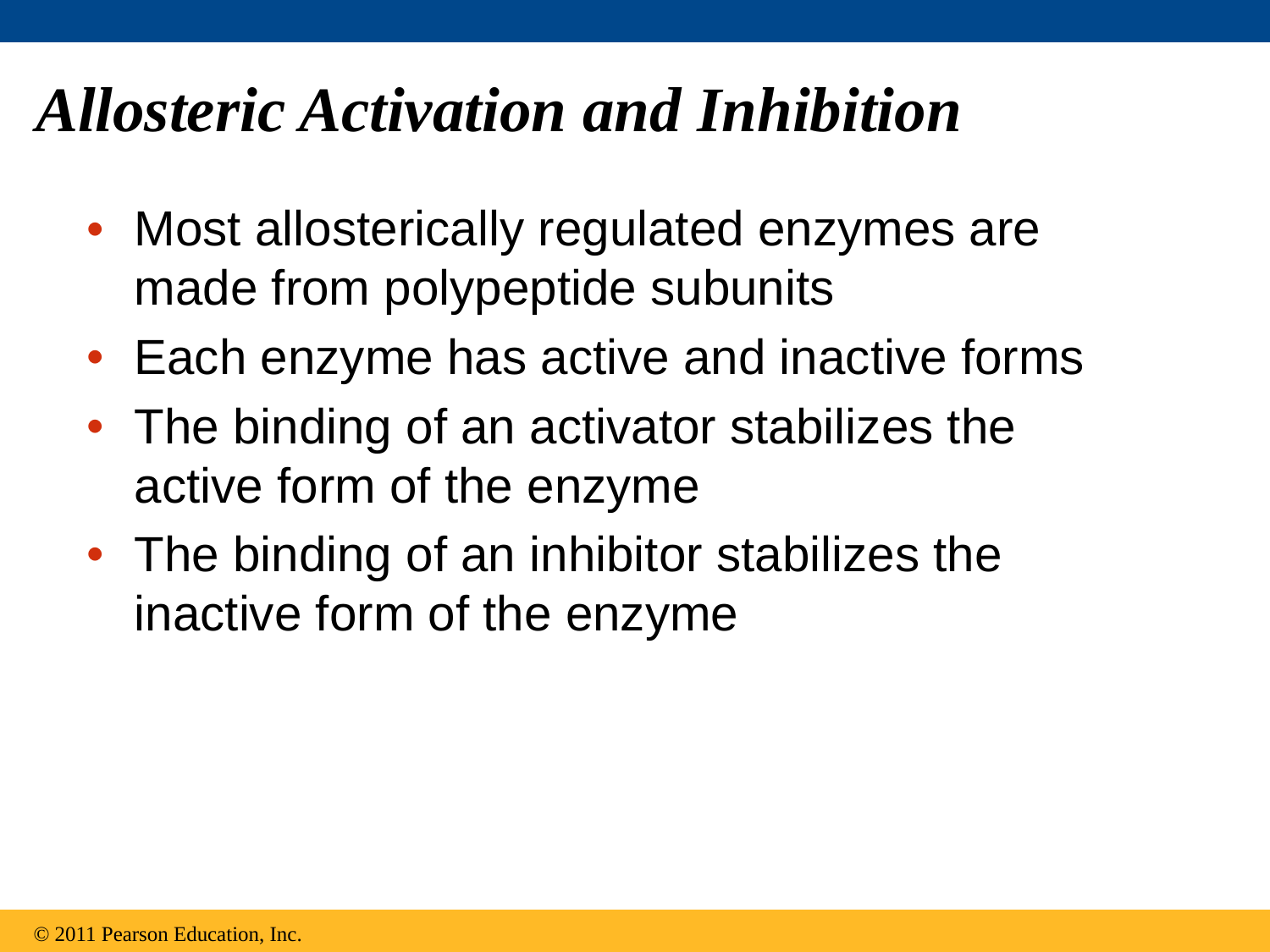

# Allosteric Activation and Inhibition
Most allosterically regulated enzymes are made from polypeptide subunits
Each enzyme has active and inactive forms
The binding of an activator stabilizes the active form of the enzyme
The binding of an inhibitor stabilizes the inactive form of the enzyme

© 2011 Pearson Education, Inc.